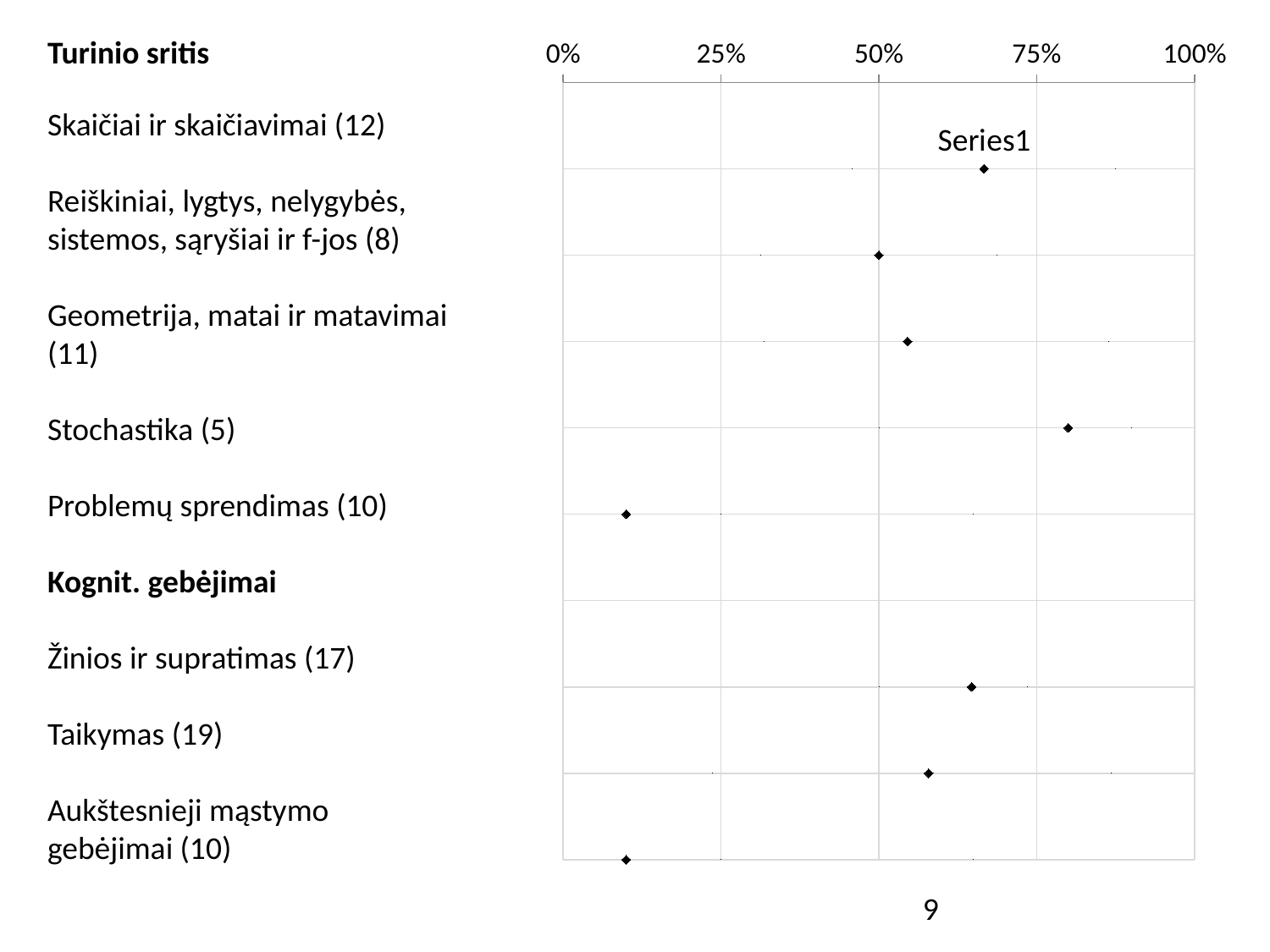

### Chart

| Category |  |
|---|---|
Turinio sritis

Skaičiai ir skaičiavimai (12)

Reiškiniai, lygtys, nelygybės,  sistemos, sąryšiai ir f-jos (8)

Geometrija, matai ir matavimai (11)

Stochastika (5)

Problemų sprendimas (10)

Kognit. gebėjimai

Žinios ir supratimas (17)

Taikymas (19)

Aukštesnieji mąstymo
gebėjimai (10)
9